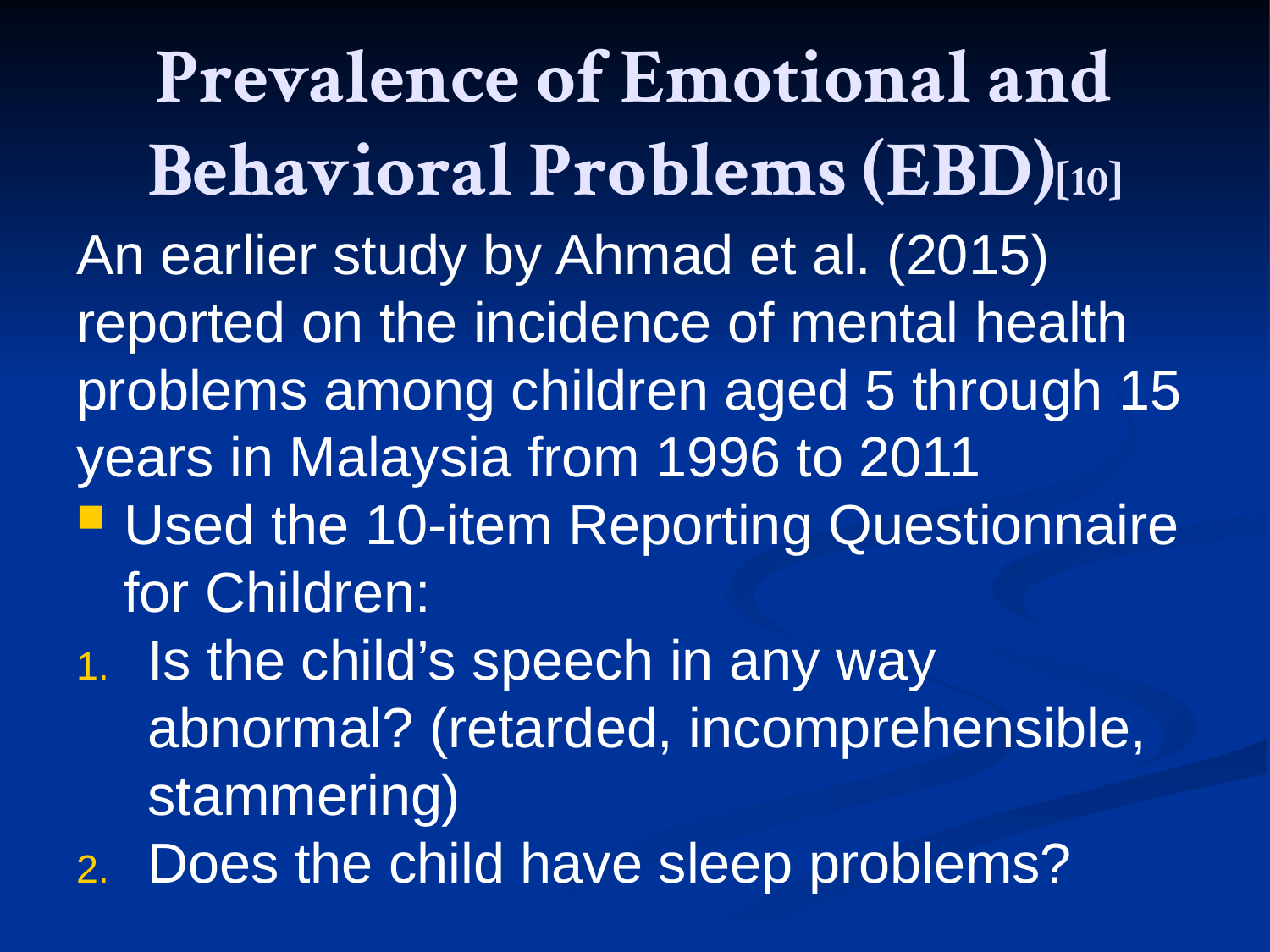

# Prevalence of Emotional and Behavioral Problems (EBD)[10]
An earlier study by Ahmad et al. (2015) reported on the incidence of mental health problems among children aged 5 through 15 years in Malaysia from 1996 to 2011
Used the 10-item Reporting Questionnaire for Children:
Is the child’s speech in any way abnormal? (retarded, incomprehensible, stammering)
Does the child have sleep problems?